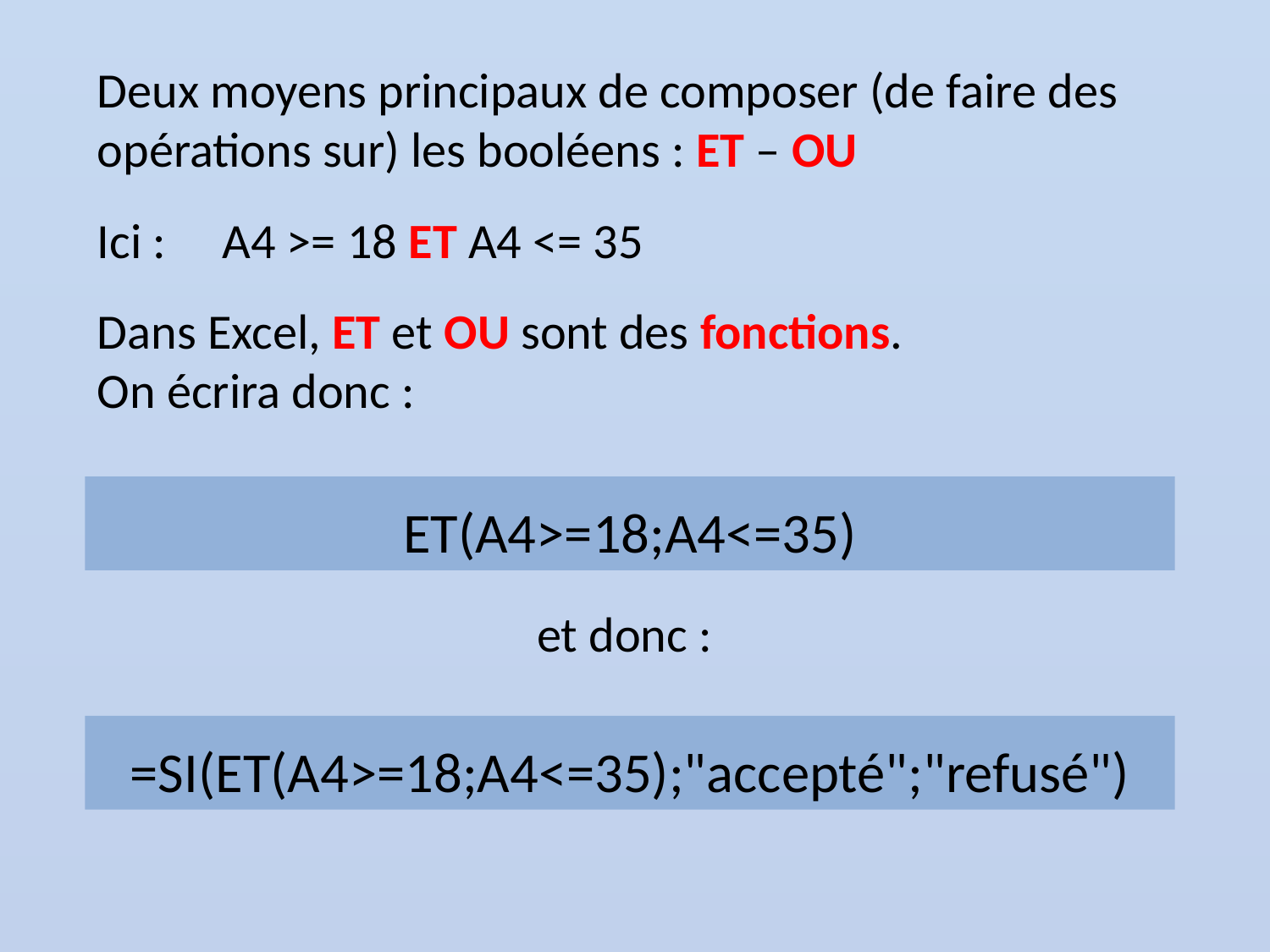

Deux moyens principaux de composer (de faire des opérations sur) les booléens : ET – OU
Ici :     A4 >= 18 ET A4 <= 35
Dans Excel, ET et OU sont des fonctions.
On écrira donc :
ET(A4>=18;A4<=35)
et donc :
=SI(ET(A4>=18;A4<=35);"accepté";"refusé")